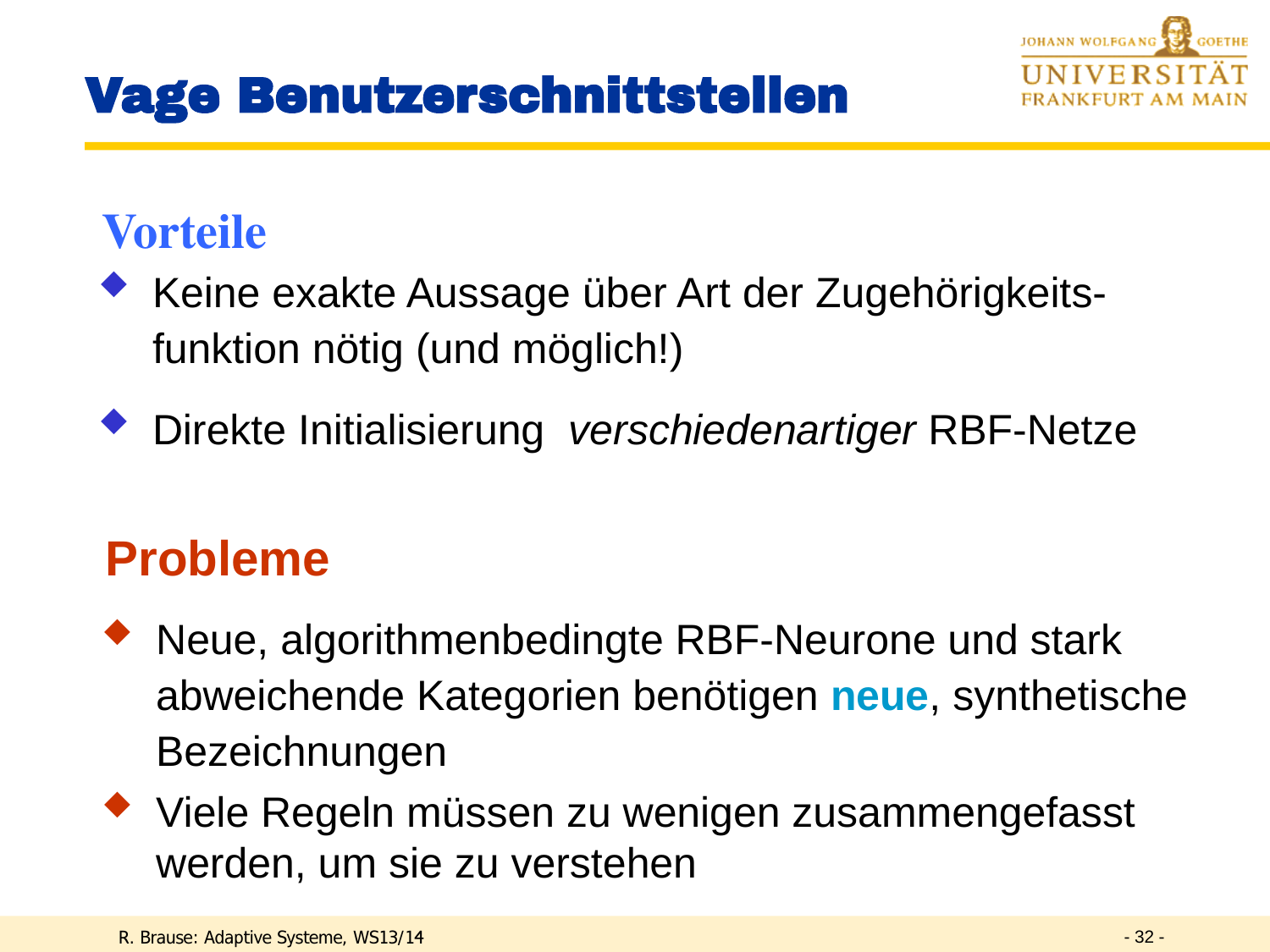

# Vage Benutzerschnittstellen
Vorteile
Keine exakte Aussage über Art der Zugehörigkeits-funktion nötig (und möglich!)
Direkte Initialisierung  verschiedenartiger RBF-Netze
Probleme
Neue, algorithmenbedingte RBF-Neurone und stark abweichende Kategorien benötigen neue, synthetische Bezeichnungen
Viele Regeln müssen zu wenigen zusammengefasst werden, um sie zu verstehen
- 32 -
R. Brause: Adaptive Systeme, WS13/14